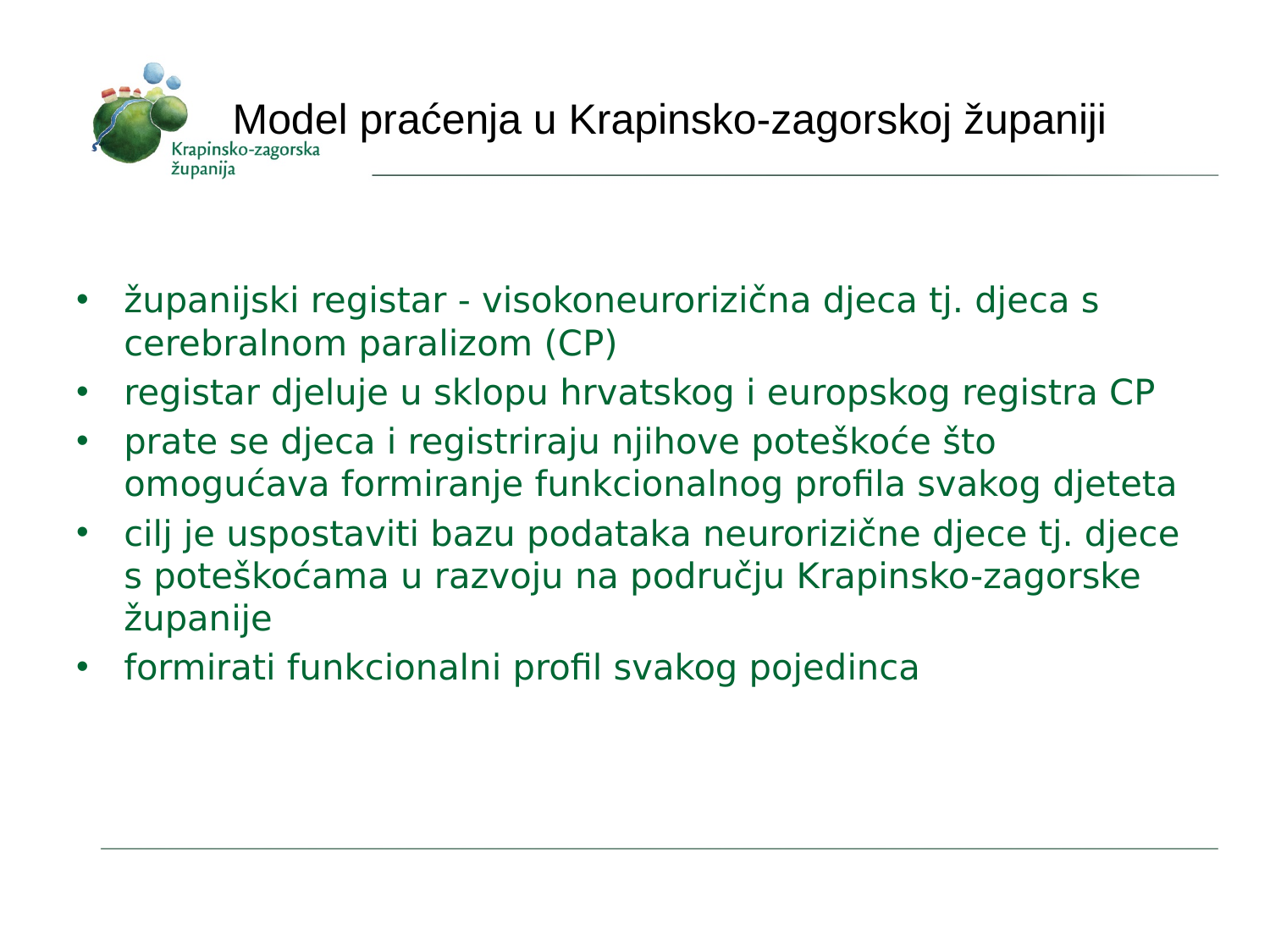

# Model praćenja u Krapinsko-zagorskoj županiji

županijski registar - visokoneurorizična djeca tj. djeca s cerebralnom paralizom (CP)
registar djeluje u sklopu hrvatskog i europskog registra CP
prate se djeca i registriraju njihove poteškoće što omogućava formiranje funkcionalnog profila svakog djeteta
cilj je uspostaviti bazu podataka neurorizične djece tj. djece s poteškoćama u razvoju na području Krapinsko-zagorske županije
formirati funkcionalni profil svakog pojedinca